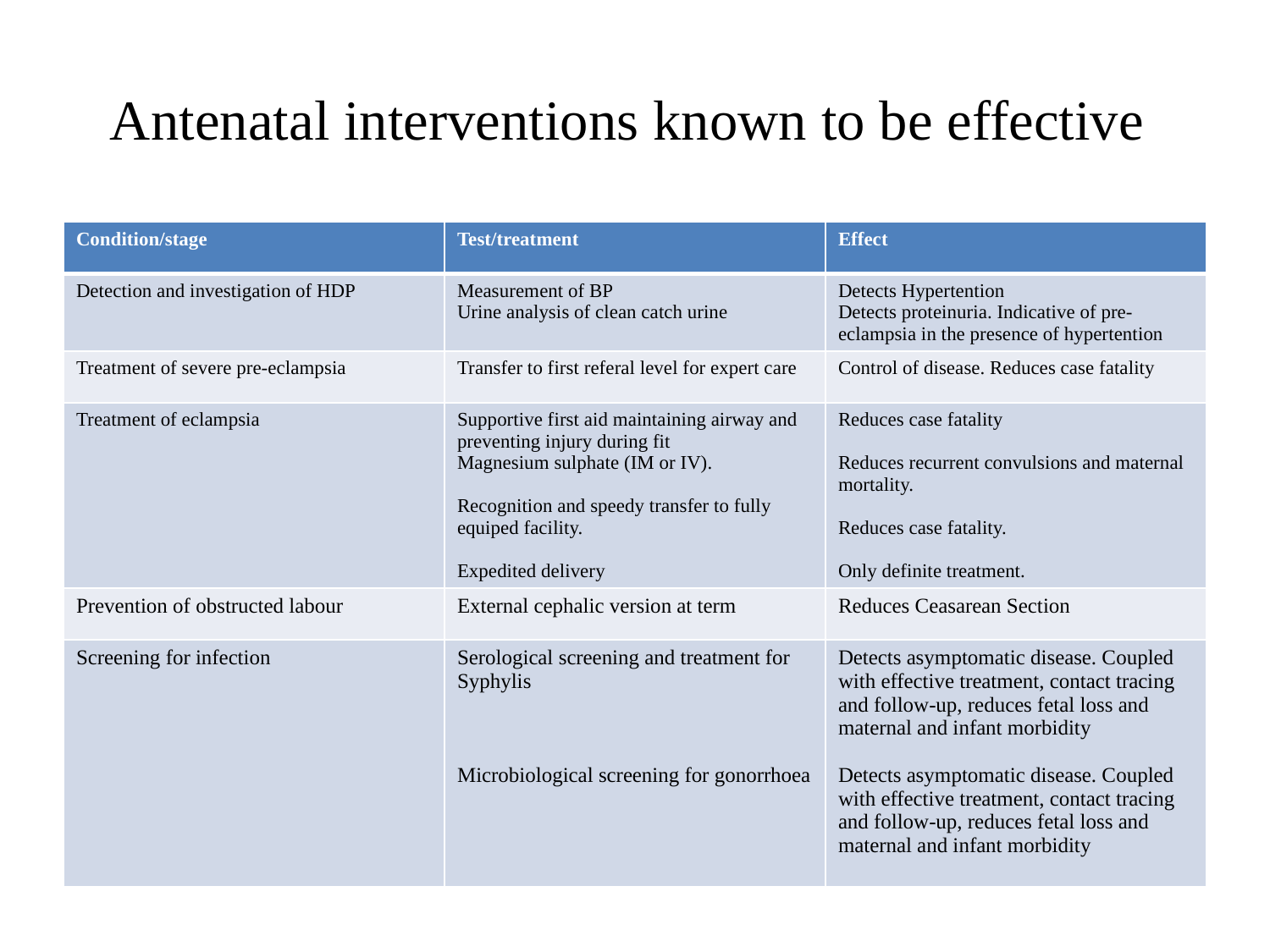

# Antenatal interventions known to be effective
| Condition/stage | Test/treatment | Effect |
| --- | --- | --- |
| Detection and investigation of HDP | Measurement of BP Urine analysis of clean catch urine | Detects Hypertention Detects proteinuria. Indicative of pre-eclampsia in the presence of hypertention |
| Treatment of severe pre-eclampsia | Transfer to first referal level for expert care | Control of disease. Reduces case fatality |
| Treatment of eclampsia | Supportive first aid maintaining airway and preventing injury during fit Magnesium sulphate (IM or IV). Recognition and speedy transfer to fully equiped facility. Expedited delivery | Reduces case fatality Reduces recurrent convulsions and maternal mortality. Reduces case fatality. Only definite treatment. |
| Prevention of obstructed labour | External cephalic version at term | Reduces Ceasarean Section |
| Screening for infection | Serological screening and treatment for Syphylis Microbiological screening for gonorrhoea | Detects asymptomatic disease. Coupled with effective treatment, contact tracing and follow-up, reduces fetal loss and maternal and infant morbidity Detects asymptomatic disease. Coupled with effective treatment, contact tracing and follow-up, reduces fetal loss and maternal and infant morbidity |